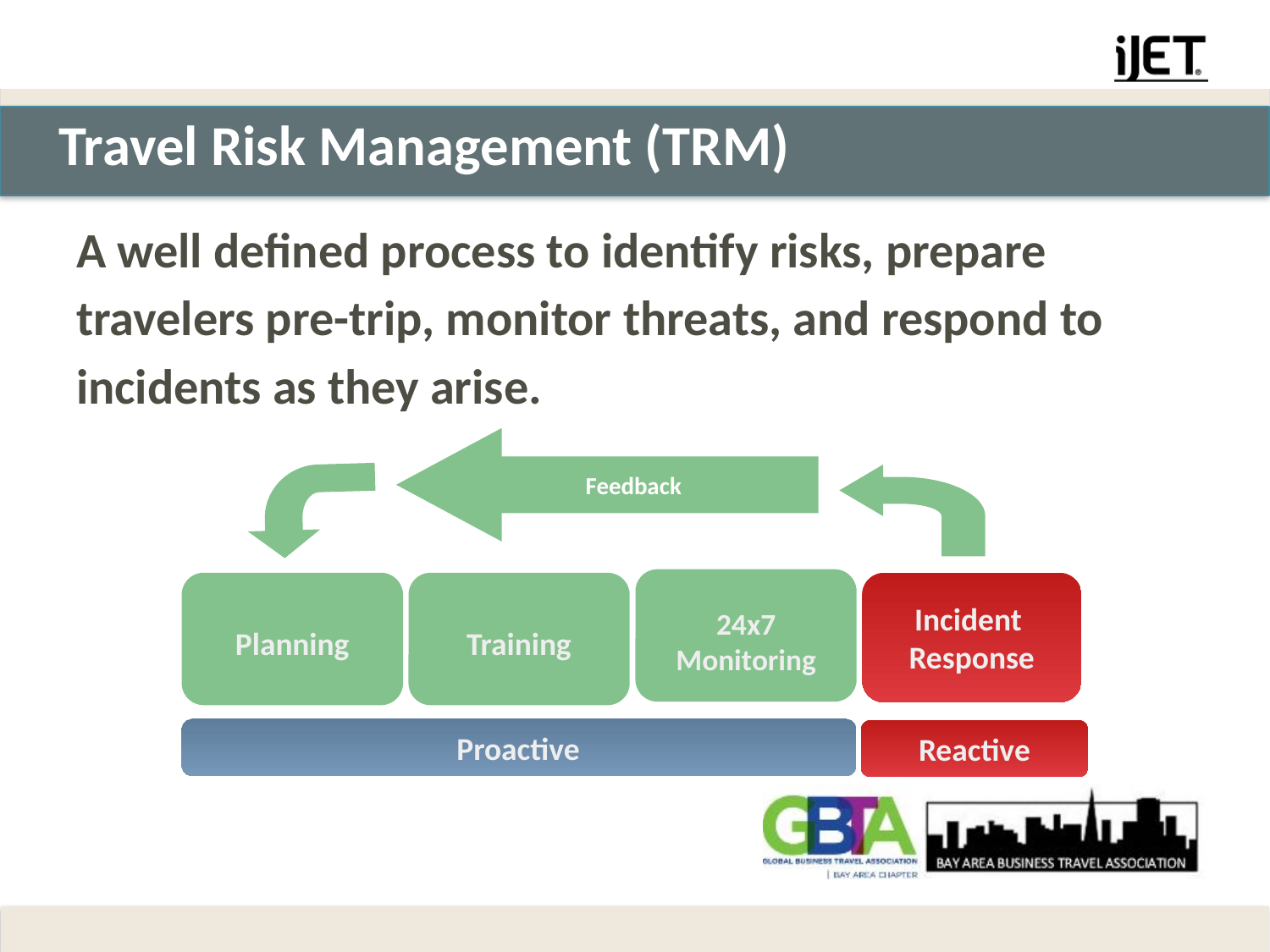

# Travel Risk Management (TRM)
A well defined process to identify risks, prepare travelers pre-trip, monitor threats, and respond to incidents as they arise.

Proactive
Feedback

24x7
Monitoring

Planning

Training

Incident
Response
Reactive